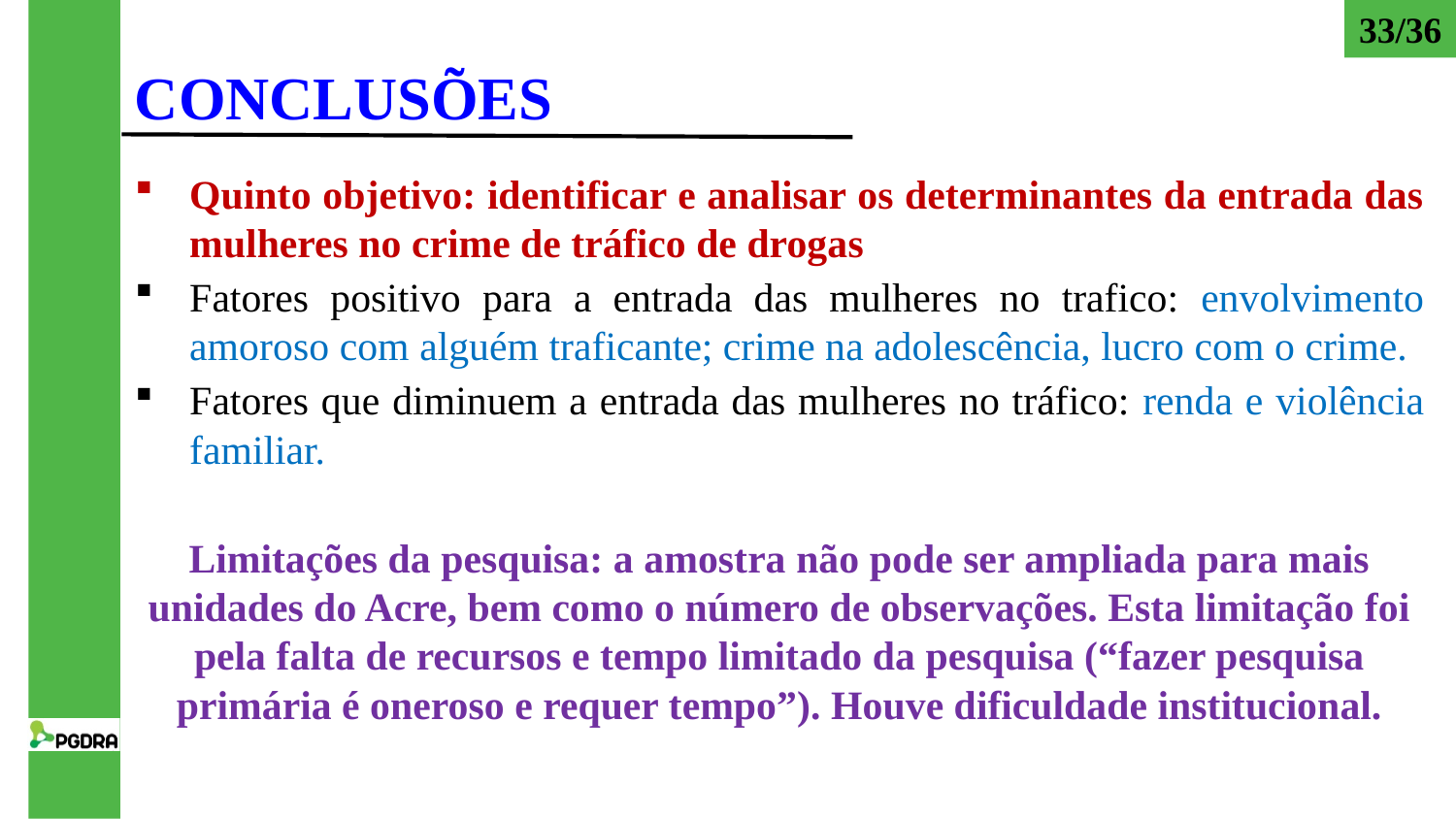

# CONCLUSÕES
33/36
Quinto objetivo: identificar e analisar os determinantes da entrada das mulheres no crime de tráfico de drogas
Fatores positivo para a entrada das mulheres no trafico: envolvimento amoroso com alguém traficante; crime na adolescência, lucro com o crime.
Fatores que diminuem a entrada das mulheres no tráfico: renda e violência familiar.

Limitações da pesquisa: a amostra não pode ser ampliada para mais unidades do Acre, bem como o número de observações. Esta limitação foi pela falta de recursos e tempo limitado da pesquisa (“fazer pesquisa primária é oneroso e requer tempo”). Houve dificuldade institucional.